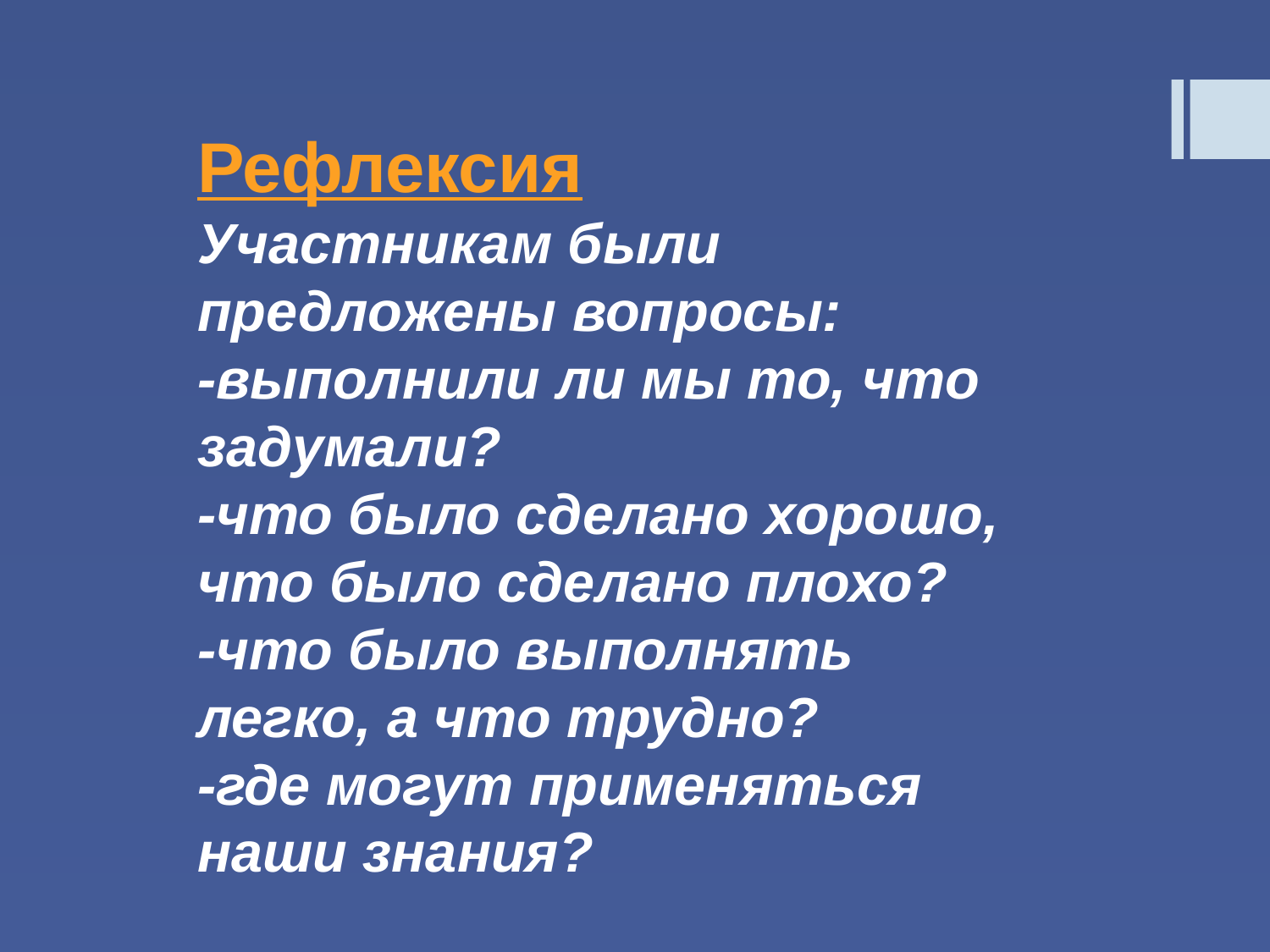

Рефлексия
Участникам были предложены вопросы:
-выполнили ли мы то, что задумали?
-что было сделано хорошо, что было сделано плохо?
-что было выполнять легко, а что трудно?
-где могут применяться  наши знания?